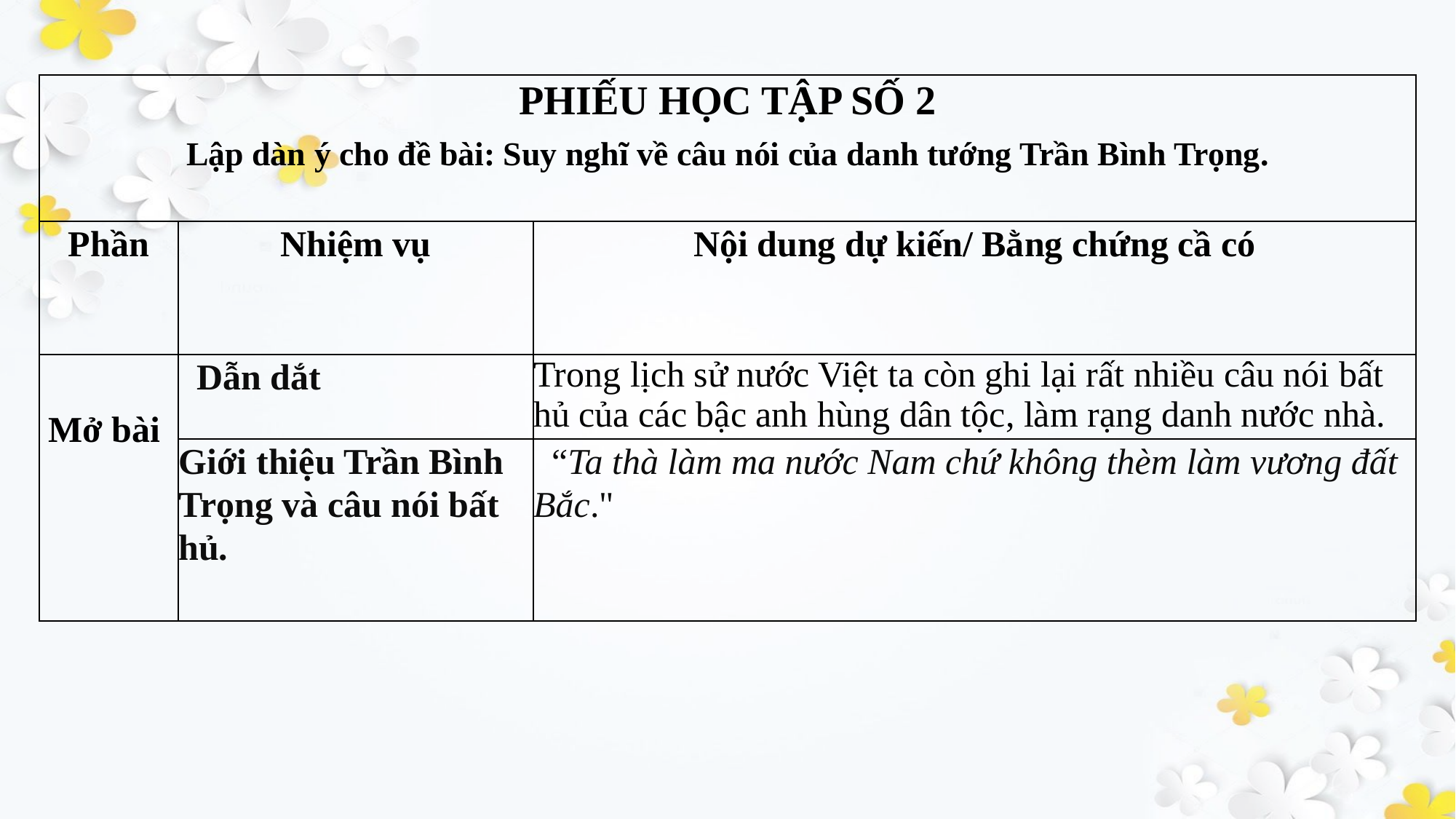

| PHIẾU HỌC TẬP SỐ 2 Lập dàn ý cho đề bài: Suy nghĩ về câu nói của danh tướng Trần Bình Trọng. |  |  |
| --- | --- | --- |
| Phần | Nhiệm vụ | Nội dung dự kiến/ Bằng chứng cầ có |
| Mở bài | Dẫn dắt | Trong lịch sử nước Việt ta còn ghi lại rất nhiều câu nói bất hủ của các bậc anh hùng dân tộc, làm rạng danh nước nhà. |
|  | Giới thiệu Trần Bình Trọng và câu nói bất hủ. | “Ta thà làm ma nước Nam chứ không thèm làm vương đất Bắc." |